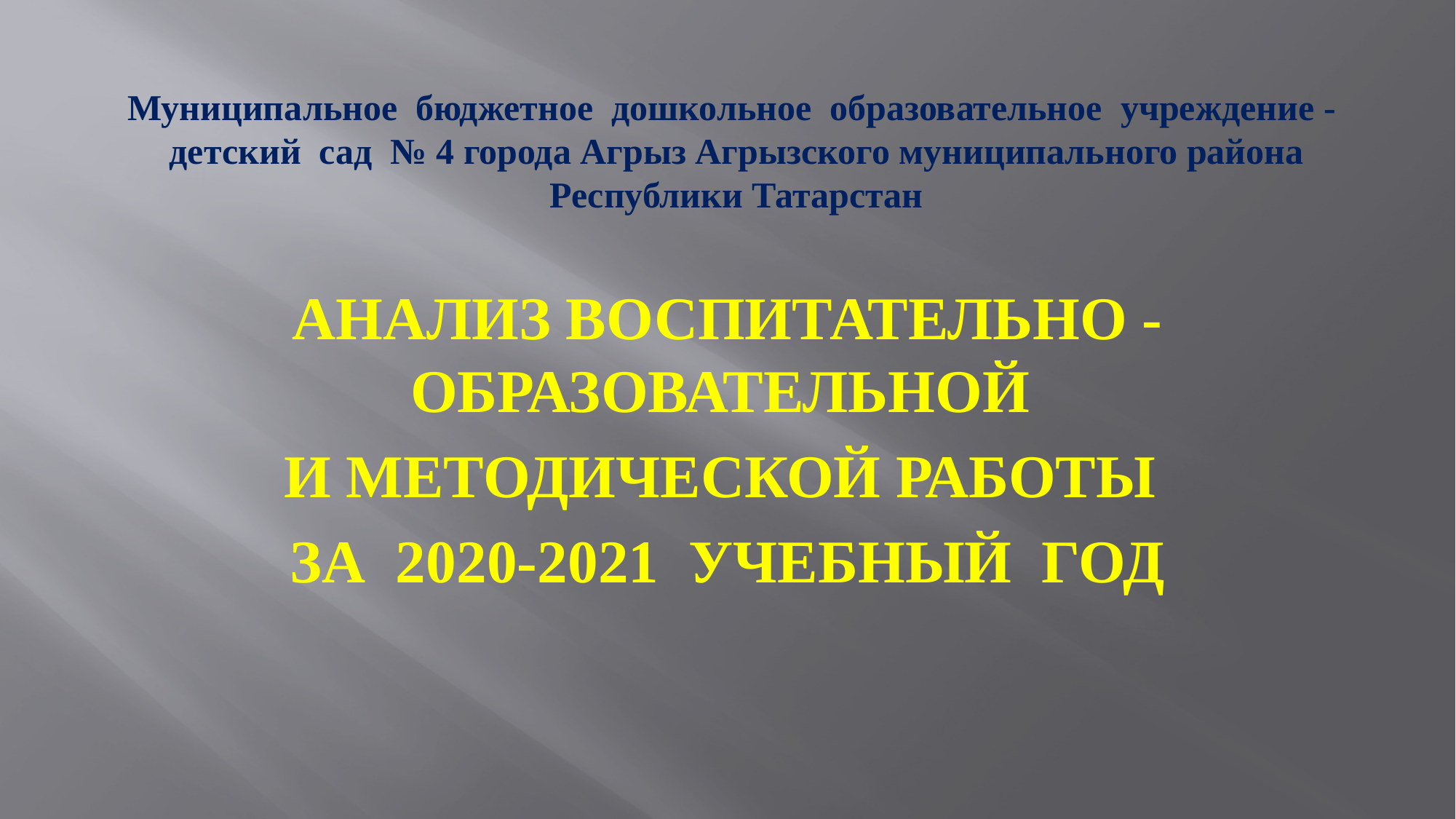

# Муниципальное  бюджетное  дошкольное  образовательное  учреждение -  детский  сад  № 4 города Агрыз Агрызского муниципального района Республики Татарстан
АНАЛИЗ ВОСПИТАТЕЛЬНО - ОБРАЗОВАТЕЛЬНОЙ
И МЕТОДИЧЕСКОЙ РАБОТЫ
ЗА  2020-2021  УЧЕБНЫЙ  ГОД